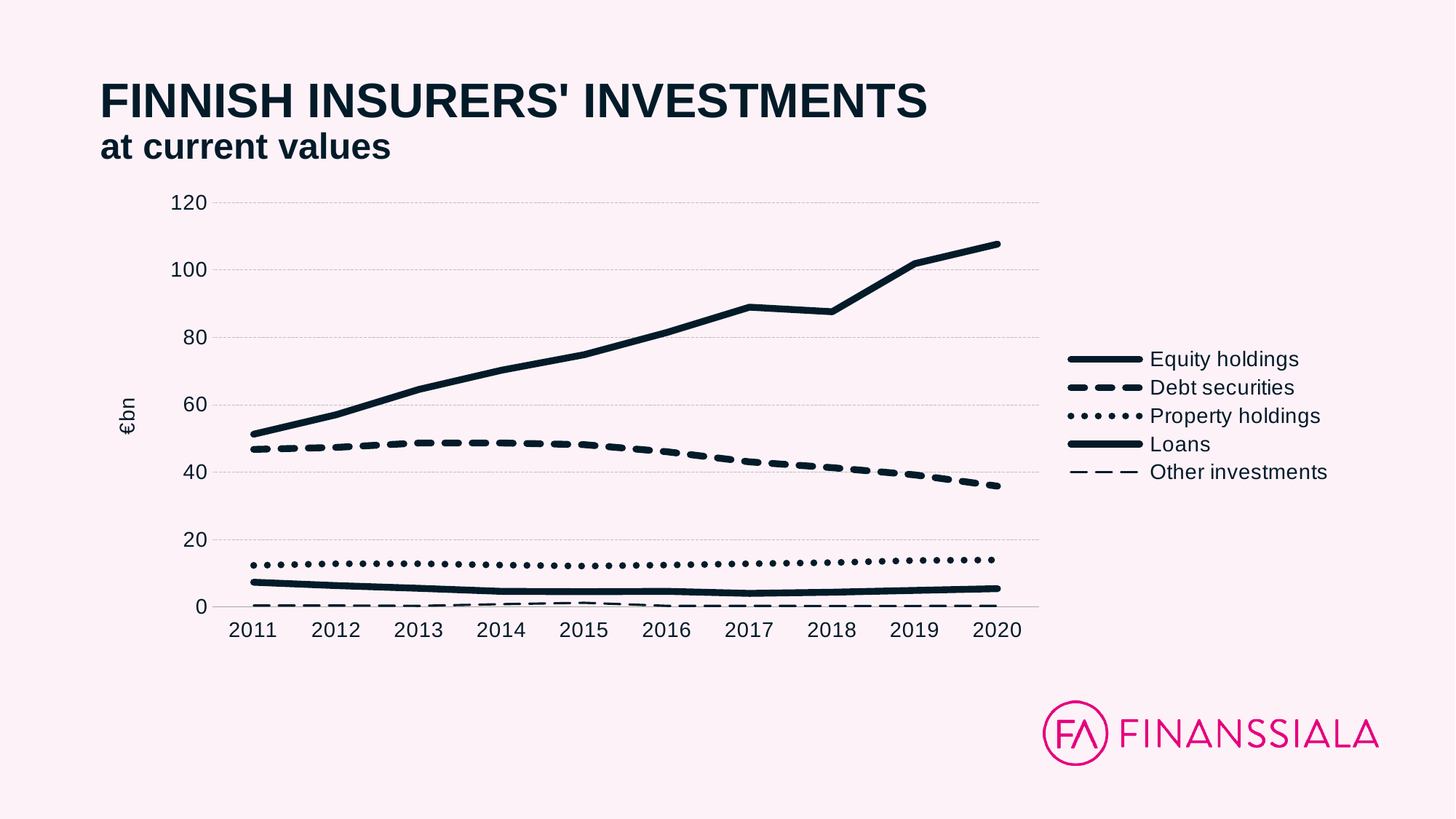

# FINNISH INSURERS' INVESTMENTS at current values

### Chart

| Category |  Equity holdings |  Debt securities |  Property holdings |  Loans |  Other investments |
|---|---|---|---|---|---|
| 2011 | 51.2 | 46.7 | 12.3 | 7.3 | 0.4 |
| 2012 | 57.0 | 47.3 | 12.8 | 6.3 | 0.4 |
| 2013 | 64.5 | 48.6 | 12.8 | 5.5 | 0.3 |
| 2014 | 70.2 | 48.6 | 12.4 | 4.6 | 0.8 |
| 2015 | 74.8 | 48.1 | 12.1 | 4.5 | 1.2 |
| 2016 | 81.4 | 46.0 | 12.4 | 4.6 | 0.3 |
| 2017 | 88.9 | 43.0 | 12.8 | 4.0 | 0.3 |
| 2018 | 87.53750099999999 | 41.281954 | 13.125283 | 4.345587 | 0.260067 |
| 2019 | 101.80725100000001 | 39.133751000000004 | 13.754242999999999 | 4.873742 | 0.277777 |
| 2020 | 107.6 | 35.8 | 13.9 | 5.4 | 0.3 |